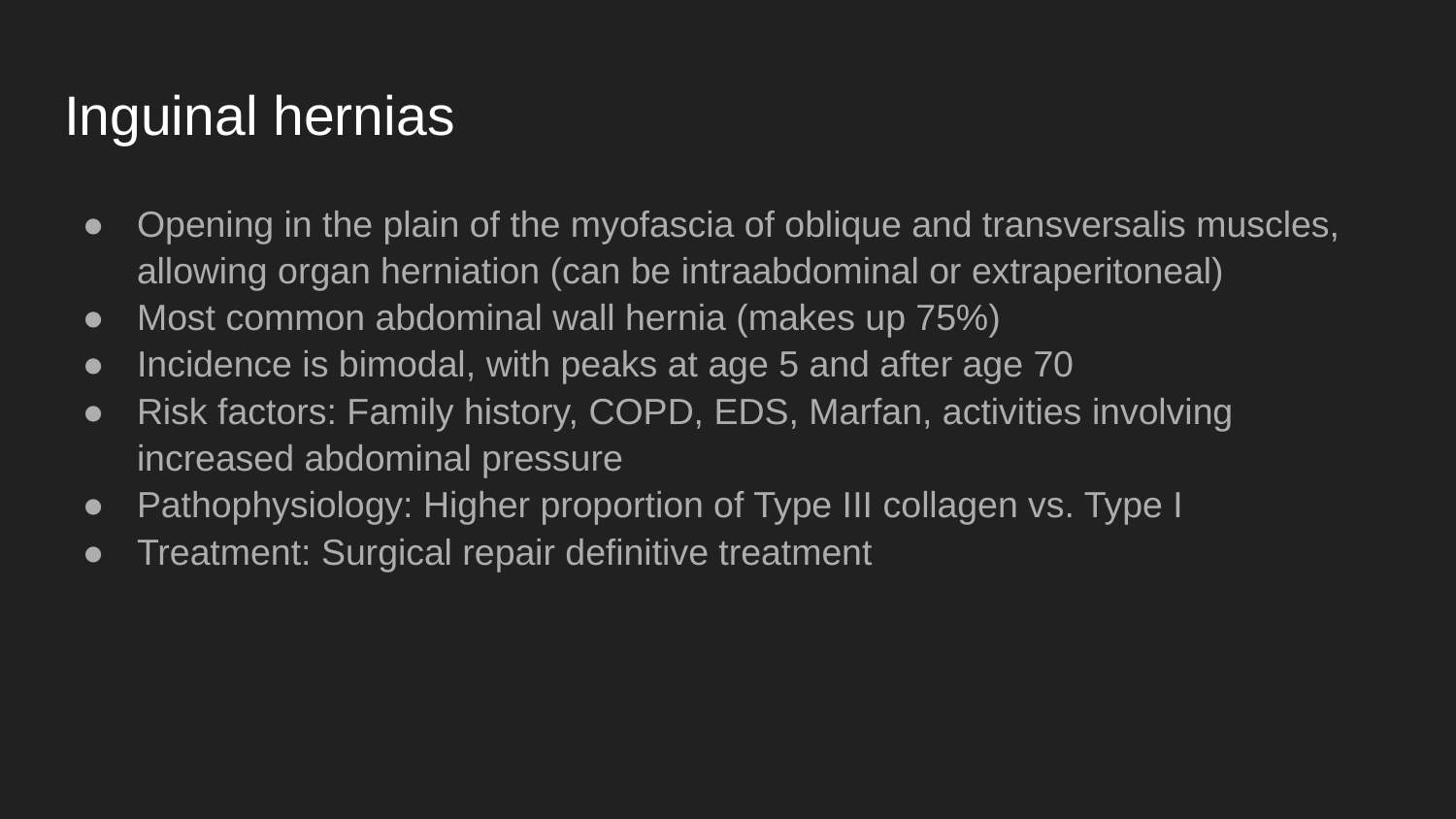

# Inguinal hernias
Opening in the plain of the myofascia of oblique and transversalis muscles, allowing organ herniation (can be intraabdominal or extraperitoneal)
Most common abdominal wall hernia (makes up 75%)
Incidence is bimodal, with peaks at age 5 and after age 70
Risk factors: Family history, COPD, EDS, Marfan, activities involving increased abdominal pressure
Pathophysiology: Higher proportion of Type III collagen vs. Type I
Treatment: Surgical repair definitive treatment